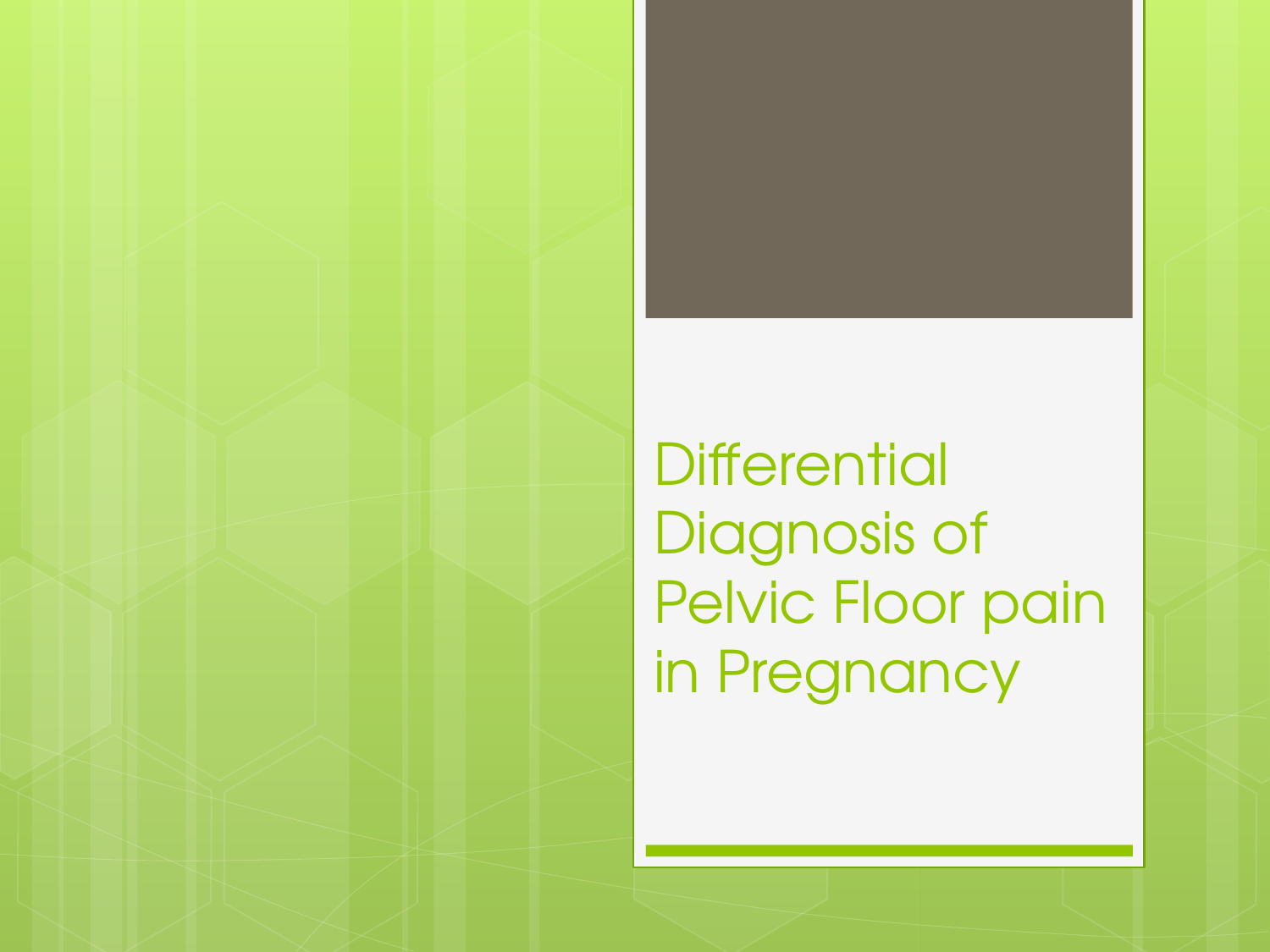

# Differential Diagnosis of Pelvic Floor pain in Pregnancy